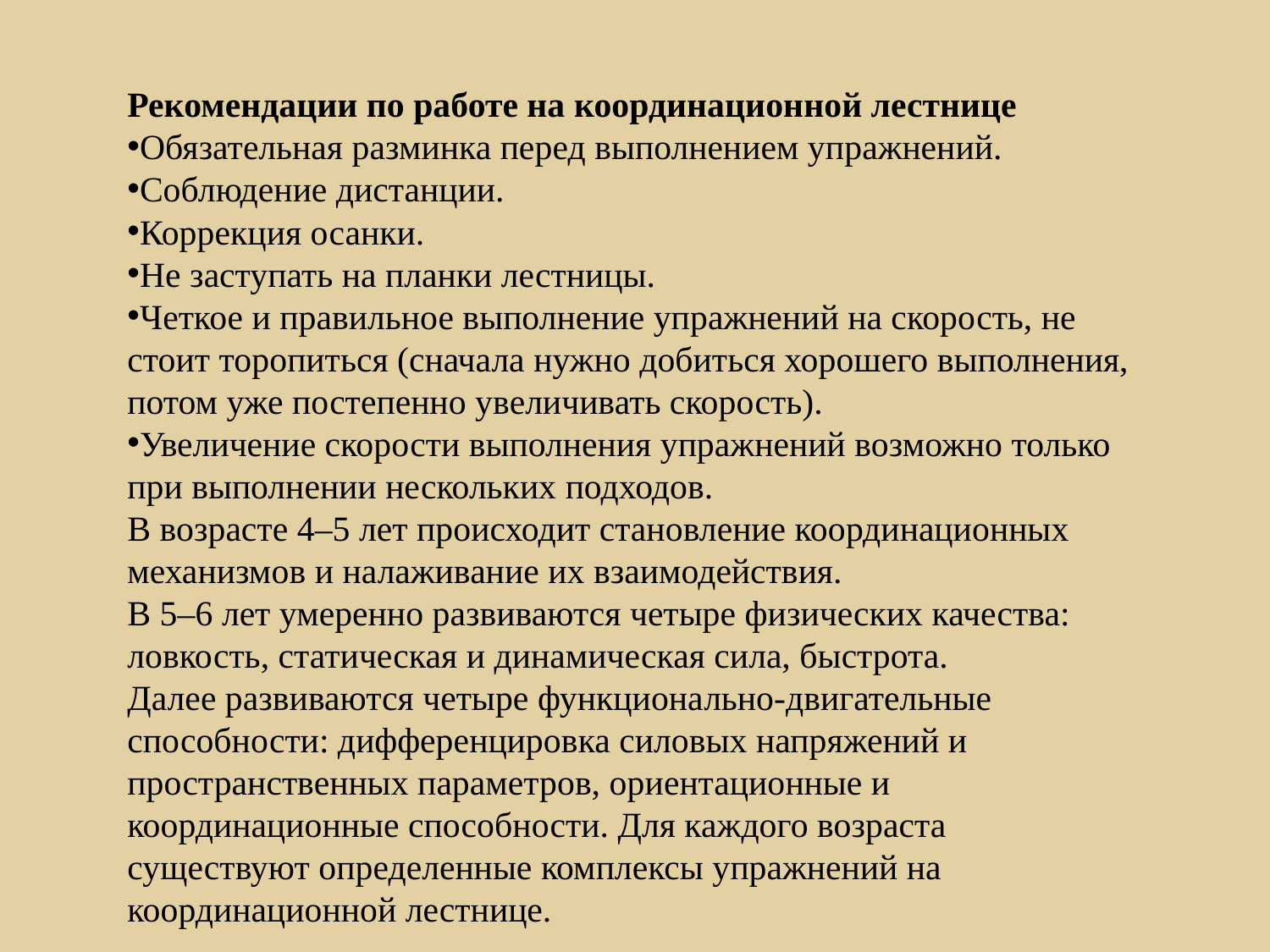

Рекомендации по работе на координационной лестнице
Обязательная разминка перед выполнением упражнений.
Соблюдение дистанции.
Коррекция осанки.
Не заступать на планки лестницы.
Четкое и правильное выполнение упражнений на скорость, не стоит торопиться (сначала нужно добиться хорошего выполнения, потом уже постепенно увеличивать скорость).
Увеличение скорости выполнения упражнений возможно только при выполнении нескольких подходов.
В возрасте 4–5 лет происходит становление координационных механизмов и налаживание их взаимодействия.
В 5–6 лет умеренно развиваются четыре физических качества: ловкость, статическая и динамическая сила, быстрота.
Далее развиваются четыре функционально-двигательные способности: дифференцировка силовых напряжений и пространственных параметров, ориентационные и координационные способности. Для каждого возраста существуют определенные комплексы упражнений на координационной лестнице.